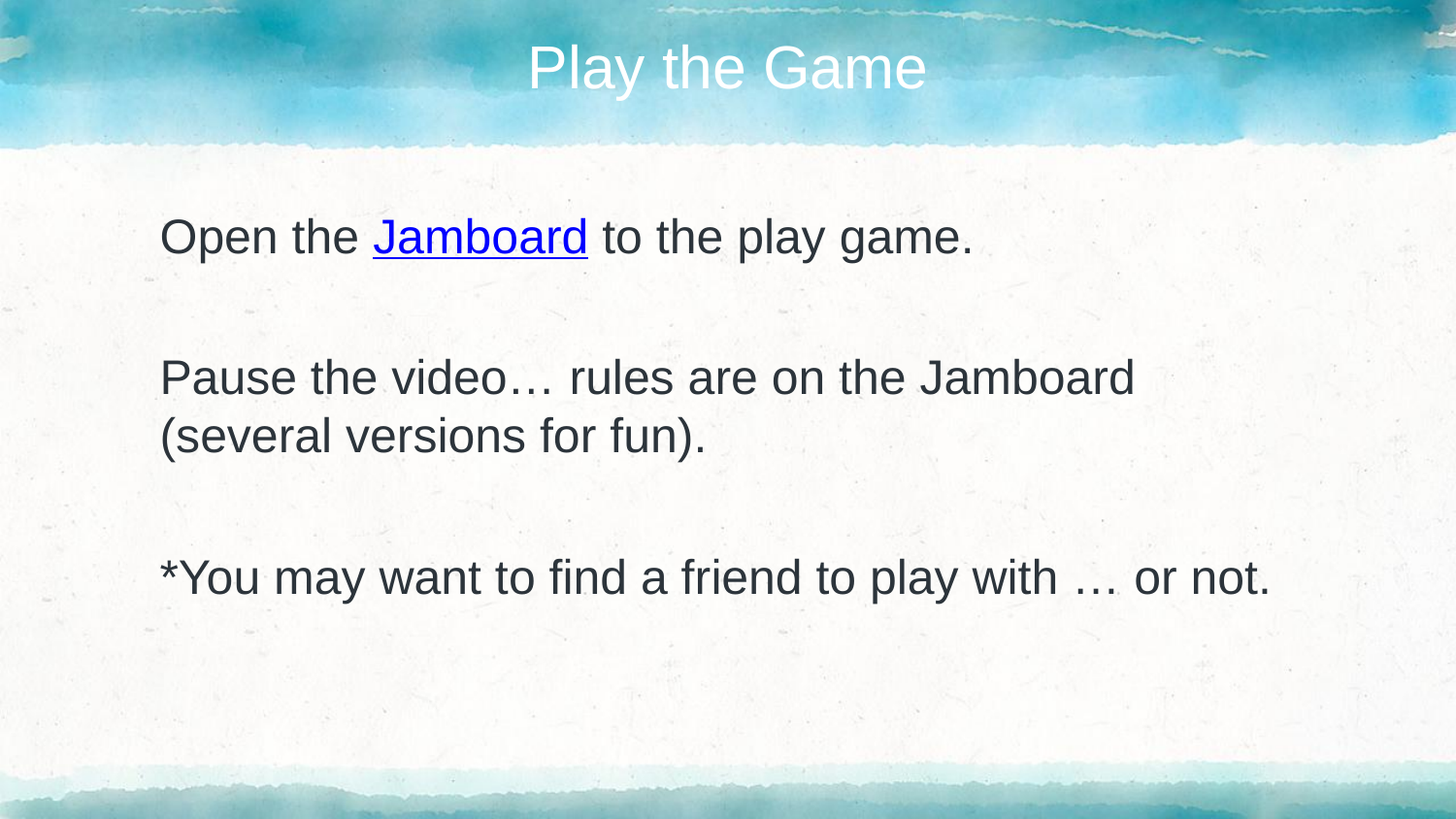

# Play the Game
Open the Jamboard to the play game.

Pause the video… rules are on the Jamboard (several versions for fun).

*You may want to find a friend to play with … or not.